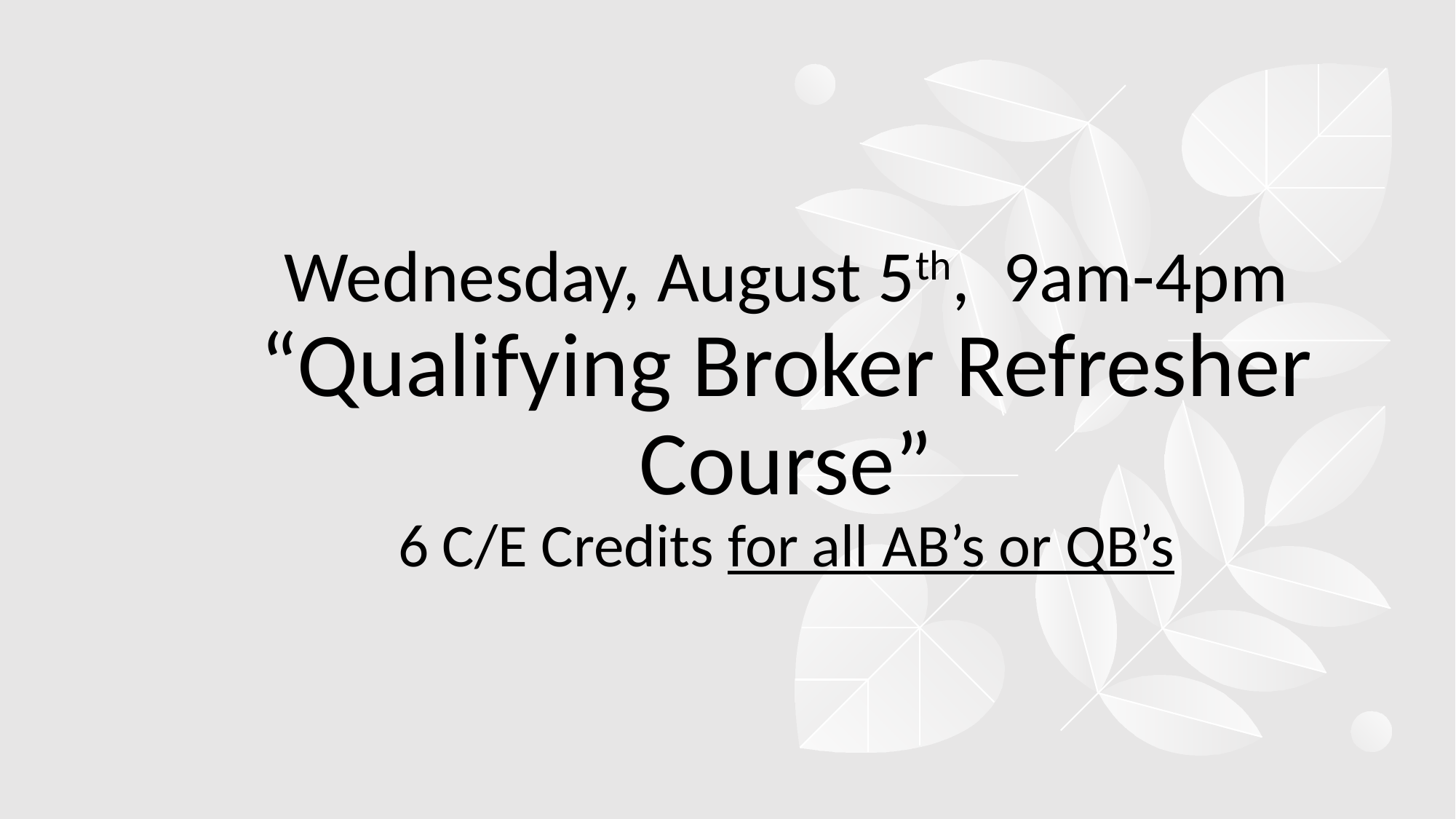

# Wednesday, August 5th,  9am-4pm “Qualifying Broker Refresher Course” 6 C/E Credits for all AB’s or QB’s